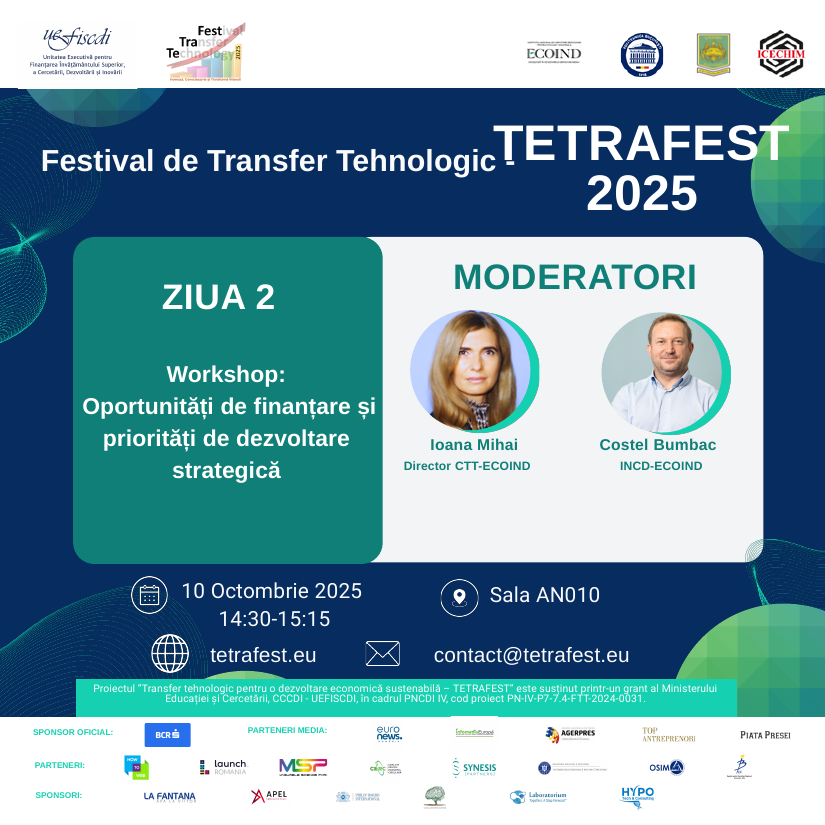

TETRAFEST 2025
Festival de Transfer Tehnologic -

MODERATORI
ZIUA 2

Workshop:
 Oportunități de finanțare și priorități de dezvoltare strategică

Ioana Mihai
Costel Bumbac
Director CTT-ECOIND
INCD-ECOIND

10 Octombrie 2025
 14:30-15:15

Sala AN010

tetrafest.eu
contact@tetrafest.eu

Proiectul ”Transfer tehnologic pentru o dezvoltare economică sustenabilă – TETRAFEST” este susținut printr-un grant al Ministerului Educației și Cercetării, CCCDI - UEFISCDI, în cadrul PNCDI IV, cod proiect PN-IV-P7-7.4-FTT-2024-0031.

PARTENERI MEDIA:

SPONSOR OFICIAL:

PARTENERI:

SPONSORI: